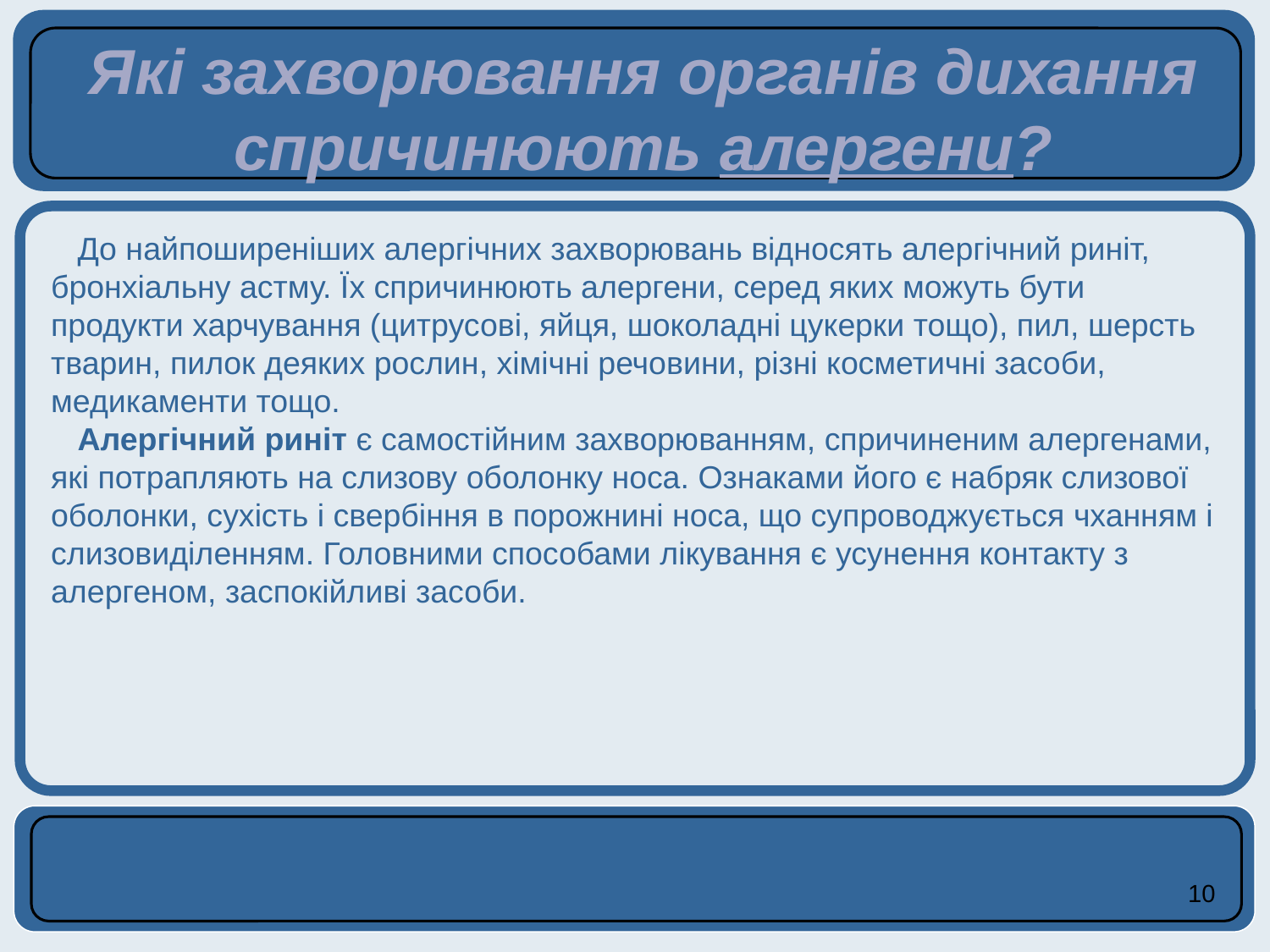

Які захворювання органів дихання спричинюють алергени?
   До найпоширеніших алергічних захворювань відносять алергічний риніт, бронхіальну астму. Їх спричинюють алергени, серед яких можуть бути продукти харчування (цитрусові, яйця, шоколадні цукерки тощо), пил, шерсть тварин, пилок деяких рослин, хімічні речовини, різні косметичні засоби, медикаменти тощо.
   Алергічний риніт є самостійним захворюванням, спричиненим алергенами, які потрапляють на слизову оболонку носа. Ознаками його є набряк слизової оболонки, сухість і свербіння в порожнині носа, що супроводжується чханням і слизовиділенням. Головними способами лікування є усунення контакту з алергеном, заспокійливі засоби.